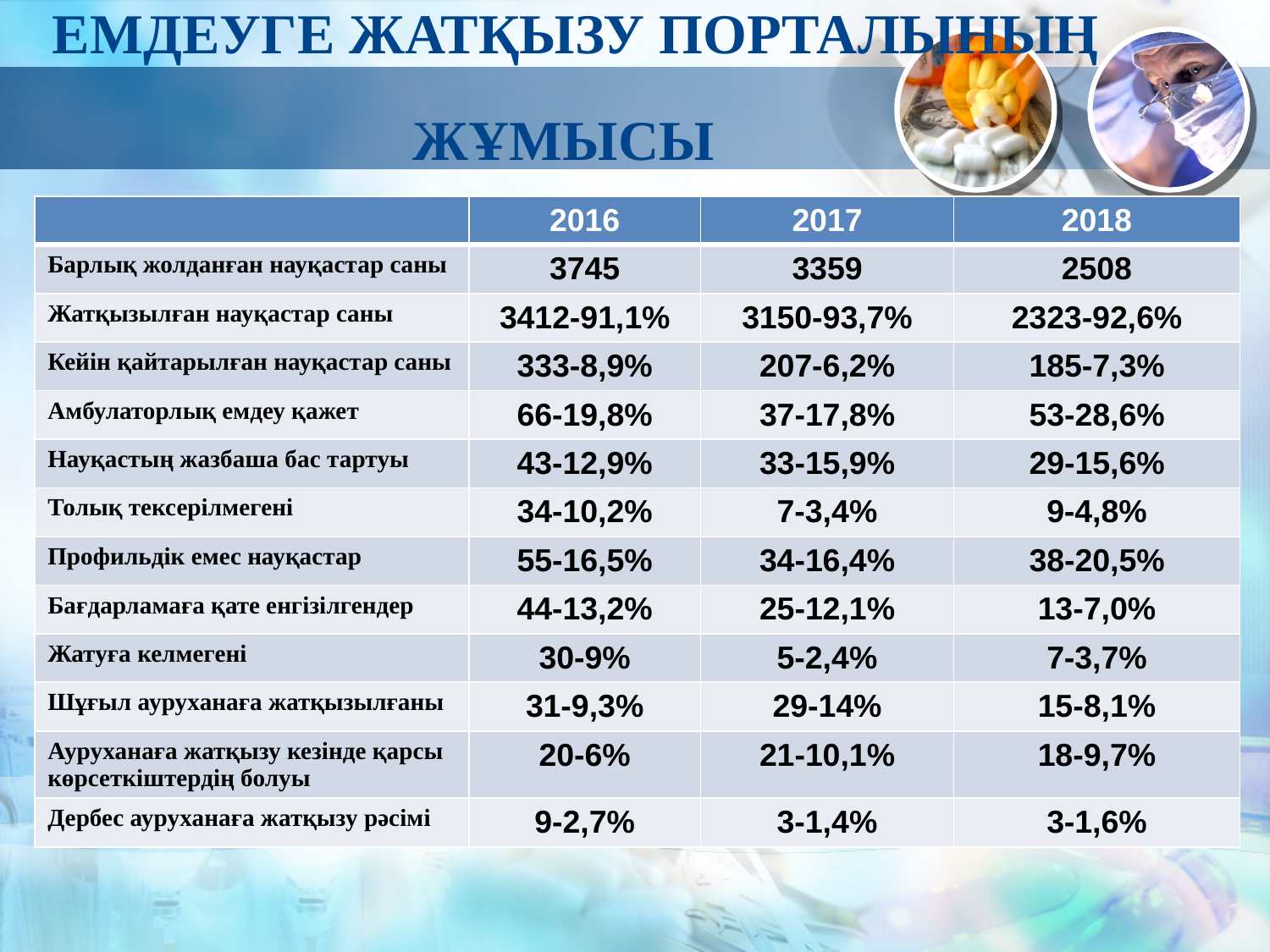

# Емдеуге жатқызу порталының жұмысы
|  | 2016 | 2017 | 2018 |
| --- | --- | --- | --- |
| Барлық жолданған науқастар саны | 3745 | 3359 | 2508 |
| Жатқызылған науқастар саны | 3412-91,1% | 3150-93,7% | 2323-92,6% |
| Кейін қайтарылған науқастар саны | 333-8,9% | 207-6,2% | 185-7,3% |
| Амбулаторлық емдеу қажет | 66-19,8% | 37-17,8% | 53-28,6% |
| Науқастың жазбаша бас тартуы | 43-12,9% | 33-15,9% | 29-15,6% |
| Толық тексерілмегені | 34-10,2% | 7-3,4% | 9-4,8% |
| Профильдік емес науқастар | 55-16,5% | 34-16,4% | 38-20,5% |
| Бағдарламаға қате енгізілгендер | 44-13,2% | 25-12,1% | 13-7,0% |
| Жатуға келмегені | 30-9% | 5-2,4% | 7-3,7% |
| Шұғыл ауруханаға жатқызылғаны | 31-9,3% | 29-14% | 15-8,1% |
| Ауруханаға жатқызу кезінде қарсы көрсеткіштердің болуы | 20-6% | 21-10,1% | 18-9,7% |
| Дербес ауруханаға жатқызу рәсімі | 9-2,7% | 3-1,4% | 3-1,6% |